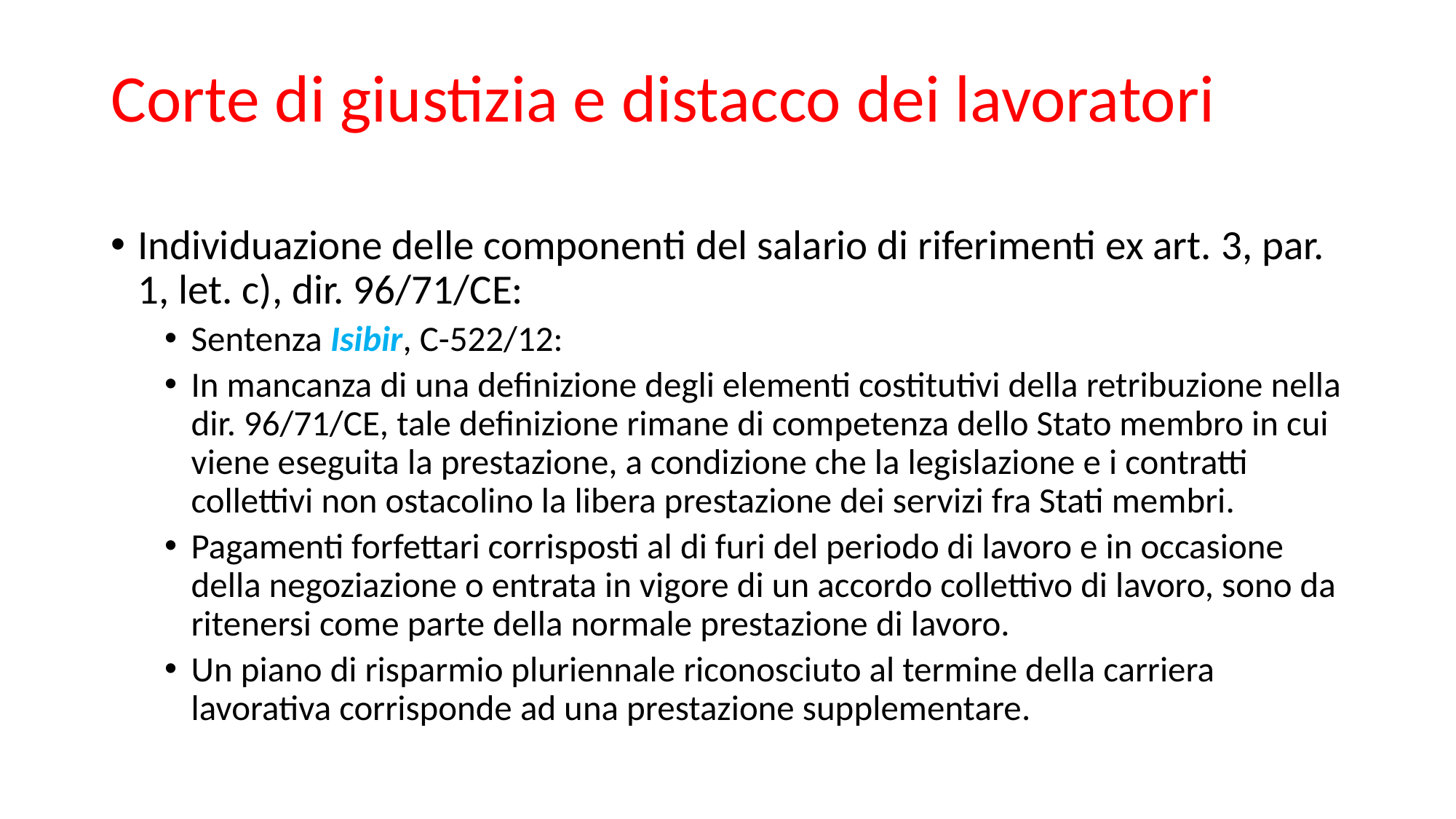

# Corte di giustizia e distacco dei lavoratori
Individuazione delle componenti del salario di riferimenti ex art. 3, par. 1, let. c), dir. 96/71/CE:
Sentenza Isibir, C-522/12:
In mancanza di una definizione degli elementi costitutivi della retribuzione nella dir. 96/71/CE, tale definizione rimane di competenza dello Stato membro in cui viene eseguita la prestazione, a condizione che la legislazione e i contratti collettivi non ostacolino la libera prestazione dei servizi fra Stati membri.
Pagamenti forfettari corrisposti al di furi del periodo di lavoro e in occasione della negoziazione o entrata in vigore di un accordo collettivo di lavoro, sono da ritenersi come parte della normale prestazione di lavoro.
Un piano di risparmio pluriennale riconosciuto al termine della carriera lavorativa corrisponde ad una prestazione supplementare.